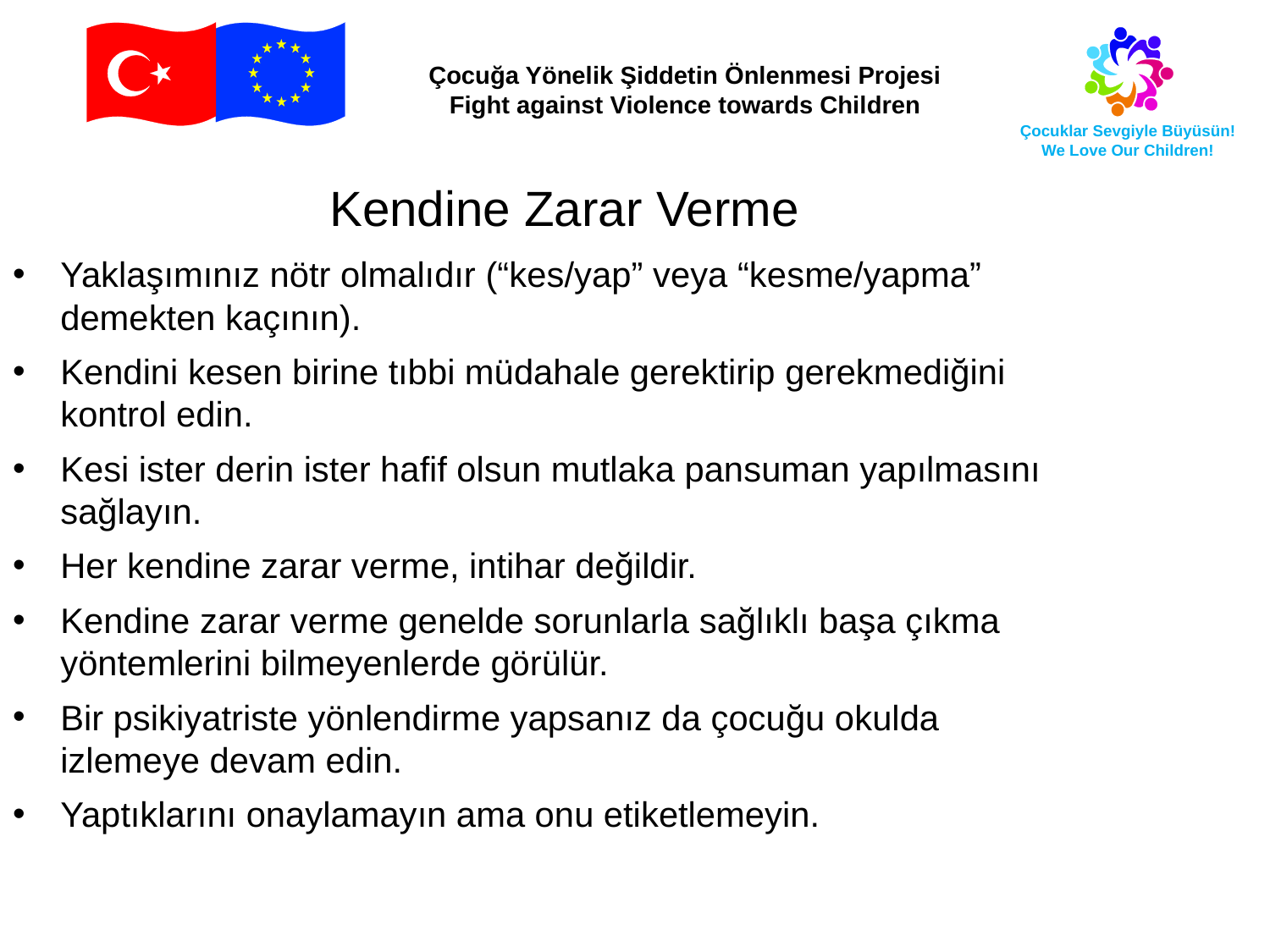

Kendine Zarar Verme
Yaklaşımınız nötr olmalıdır (“kes/yap” veya “kesme/yapma” demekten kaçının).
Kendini kesen birine tıbbi müdahale gerektirip gerekmediğini kontrol edin.
Kesi ister derin ister hafif olsun mutlaka pansuman yapılmasını sağlayın.
Her kendine zarar verme, intihar değildir.
Kendine zarar verme genelde sorunlarla sağlıklı başa çıkma yöntemlerini bilmeyenlerde görülür.
Bir psikiyatriste yönlendirme yapsanız da çocuğu okulda izlemeye devam edin.
Yaptıklarını onaylamayın ama onu etiketlemeyin.